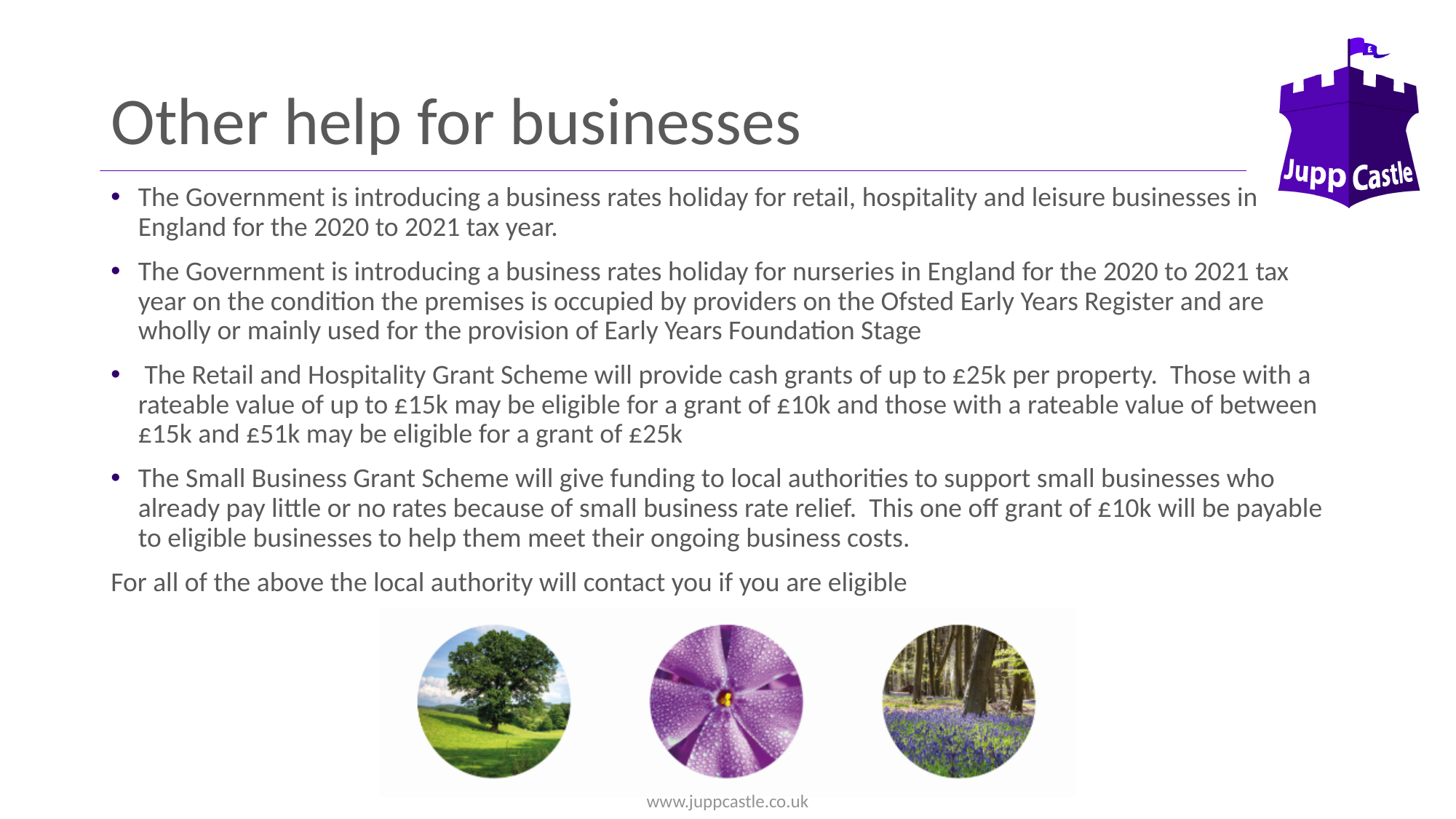

# Other help for businesses
The Government is introducing a business rates holiday for retail, hospitality and leisure businesses in England for the 2020 to 2021 tax year.
The Government is introducing a business rates holiday for nurseries in England for the 2020 to 2021 tax year on the condition the premises is occupied by providers on the Ofsted Early Years Register and are wholly or mainly used for the provision of Early Years Foundation Stage
 The Retail and Hospitality Grant Scheme will provide cash grants of up to £25k per property.  Those with a rateable value of up to £15k may be eligible for a grant of £10k and those with a rateable value of between £15k and £51k may be eligible for a grant of £25k
The Small Business Grant Scheme will give funding to local authorities to support small businesses who already pay little or no rates because of small business rate relief.  This one off grant of £10k will be payable to eligible businesses to help them meet their ongoing business costs.
For all of the above the local authority will contact you if you are eligible
www.juppcastle.co.uk